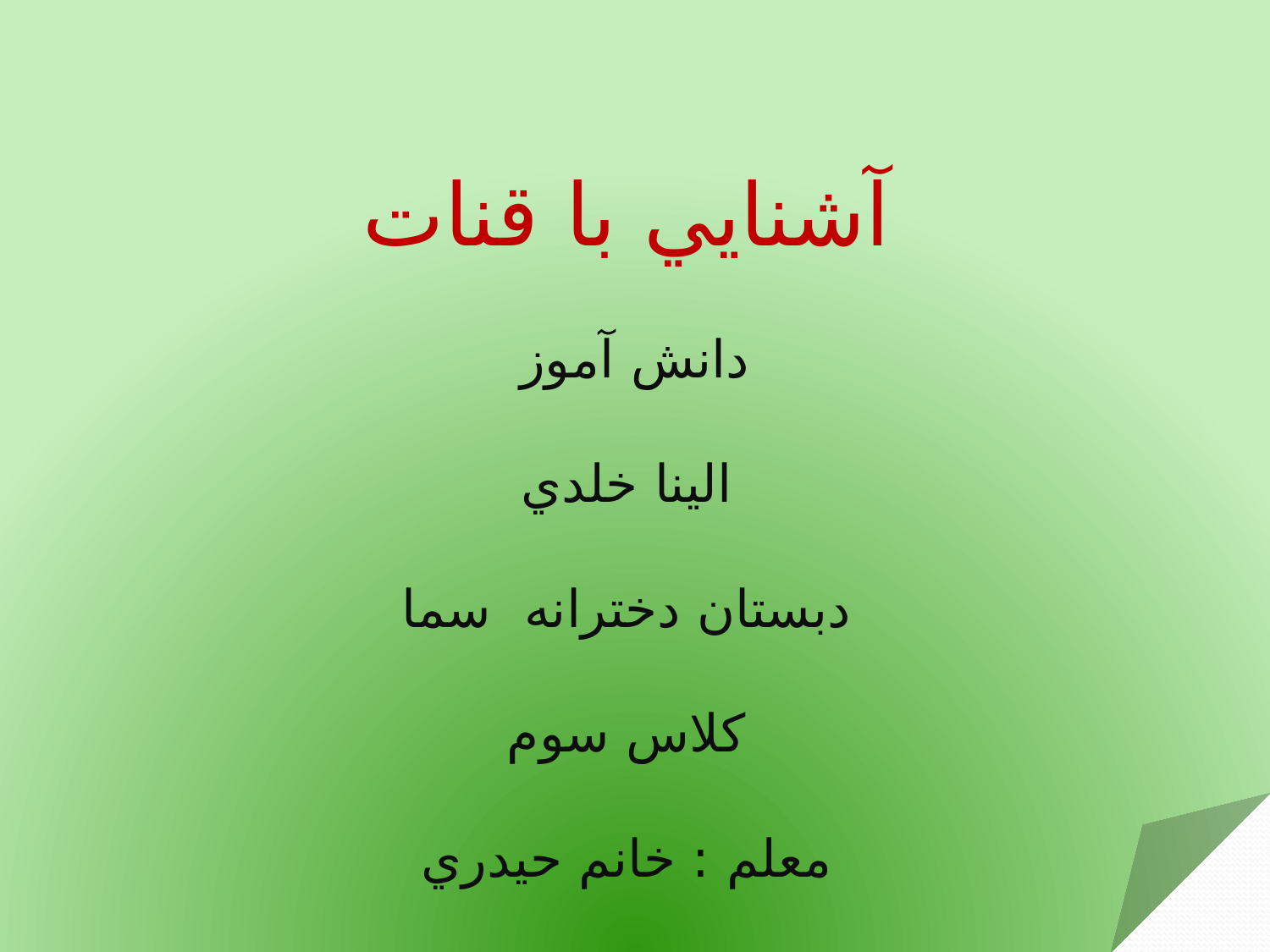

آشنايي با قنات
دانش آموز
الينا خلدي
دبستان دخترانه  سما
كلاس سوم
معلم : خانم حيدري